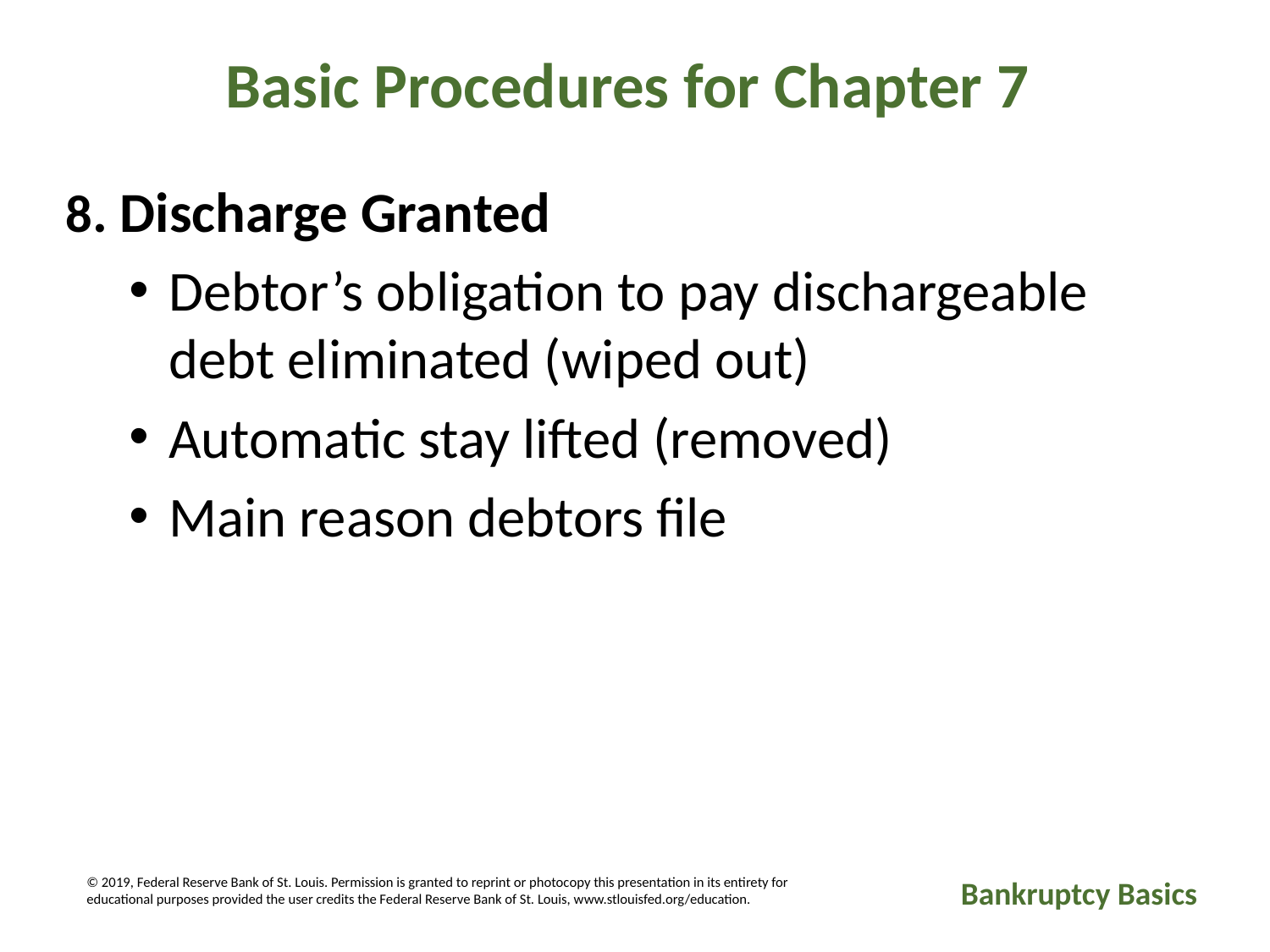

Basic Procedures for Chapter 7
8. Discharge Granted
Debtor’s obligation to pay dischargeable debt eliminated (wiped out)
Automatic stay lifted (removed)
Main reason debtors file

© 2019, Federal Reserve Bank of St. Louis. Permission is granted to reprint or photocopy this presentation in its entirety for educational purposes provided the user credits the Federal Reserve Bank of St. Louis, www.stlouisfed.org/education.
Bankruptcy Basics